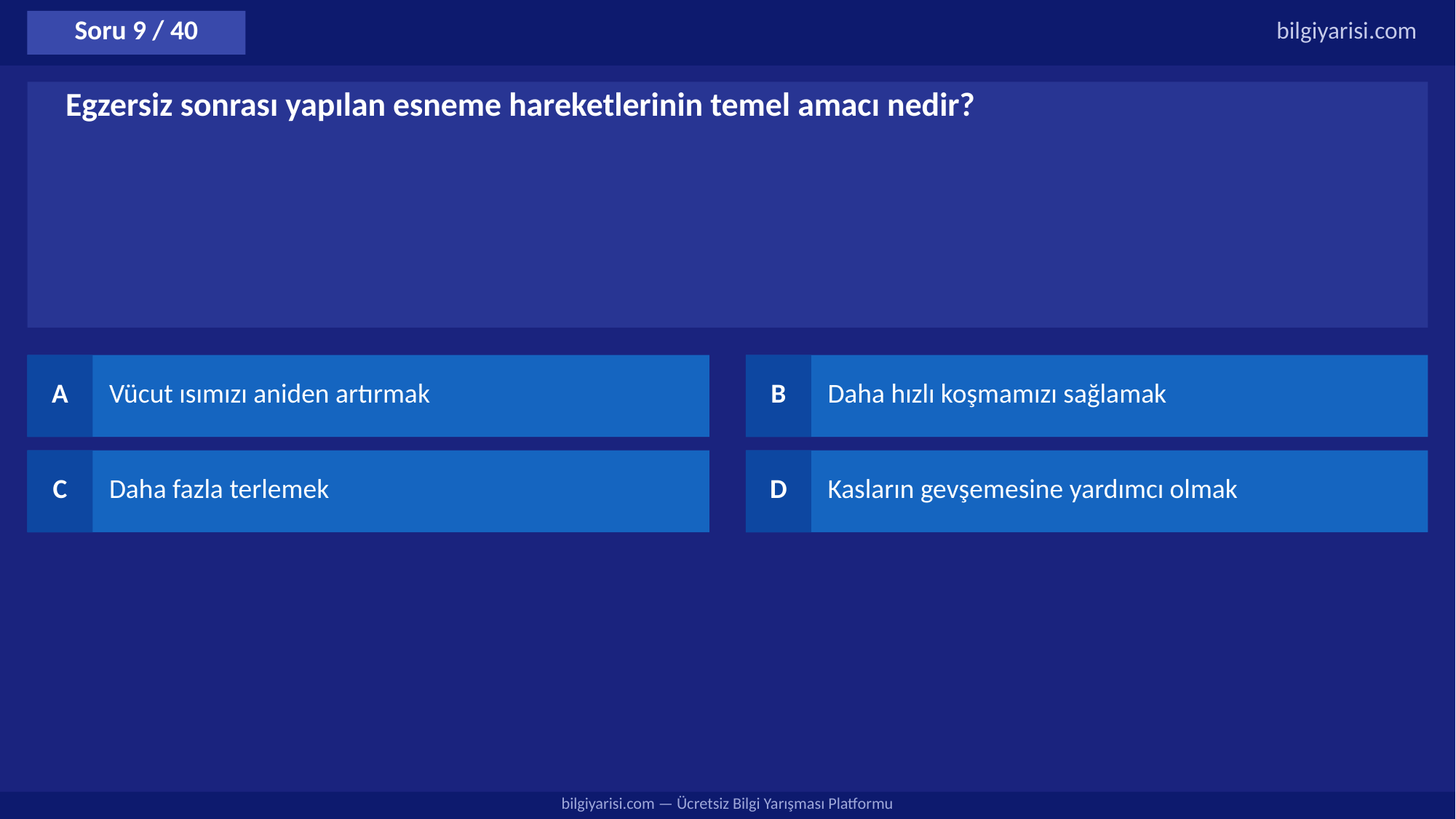

Soru 9 / 40
bilgiyarisi.com

Egzersiz sonrası yapılan esneme hareketlerinin temel amacı nedir?

A
Vücut ısımızı aniden artırmak

B
Daha hızlı koşmamızı sağlamak

C
Daha fazla terlemek

D
Kasların gevşemesine yardımcı olmak
bilgiyarisi.com — Ücretsiz Bilgi Yarışması Platformu